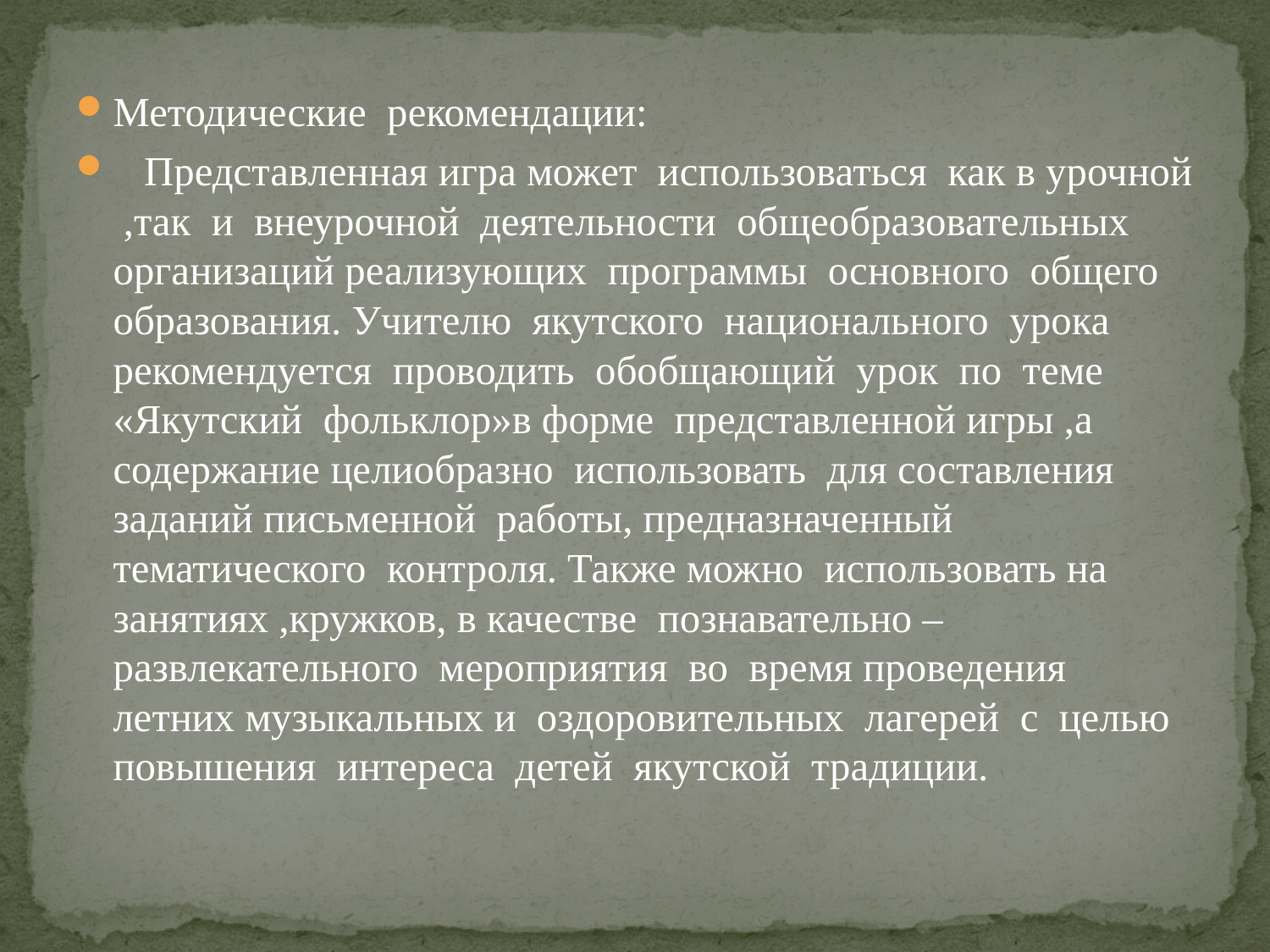

Методические  рекомендации:
   Представленная игра может  использоваться  как в урочной  ,так  и  внеурочной  деятельности  общеобразовательных  организаций реализующих  программы  основного  общего  образования. Учителю  якутского  национального  урока  рекомендуется  проводить  обобщающий  урок  по  теме «Якутский  фольклор»в форме  представленной игры ,а содержание целиобразно  использовать  для составления  заданий письменной  работы, предназначенный  тематического  контроля. Также можно  использовать на  занятиях ,кружков, в качестве  познавательно –развлекательного  мероприятия  во  время проведения  летних музыкальных и  оздоровительных  лагерей  с  целью  повышения  интереса  детей  якутской  традиции.